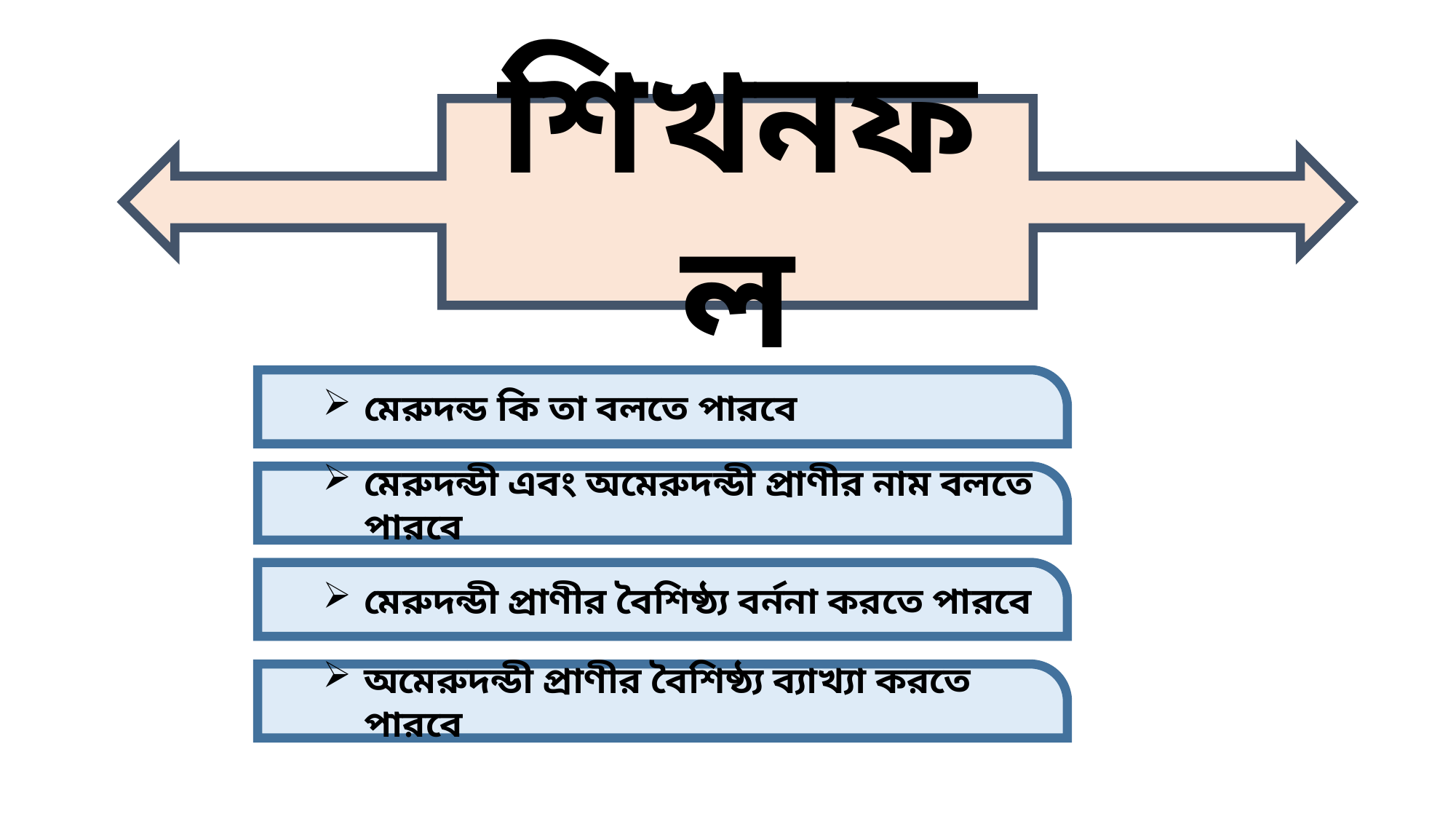

শিখনফল
মেরুদন্ড কি তা বলতে পারবে
মেরুদন্ডী এবং অমেরুদন্ডী প্রাণীর নাম বলতে পারবে
মেরুদন্ডী প্রাণীর বৈশিষ্ঠ্য বর্ননা করতে পারবে
অমেরুদন্ডী প্রাণীর বৈশিষ্ঠ্য ব্যাখ্যা করতে পারবে